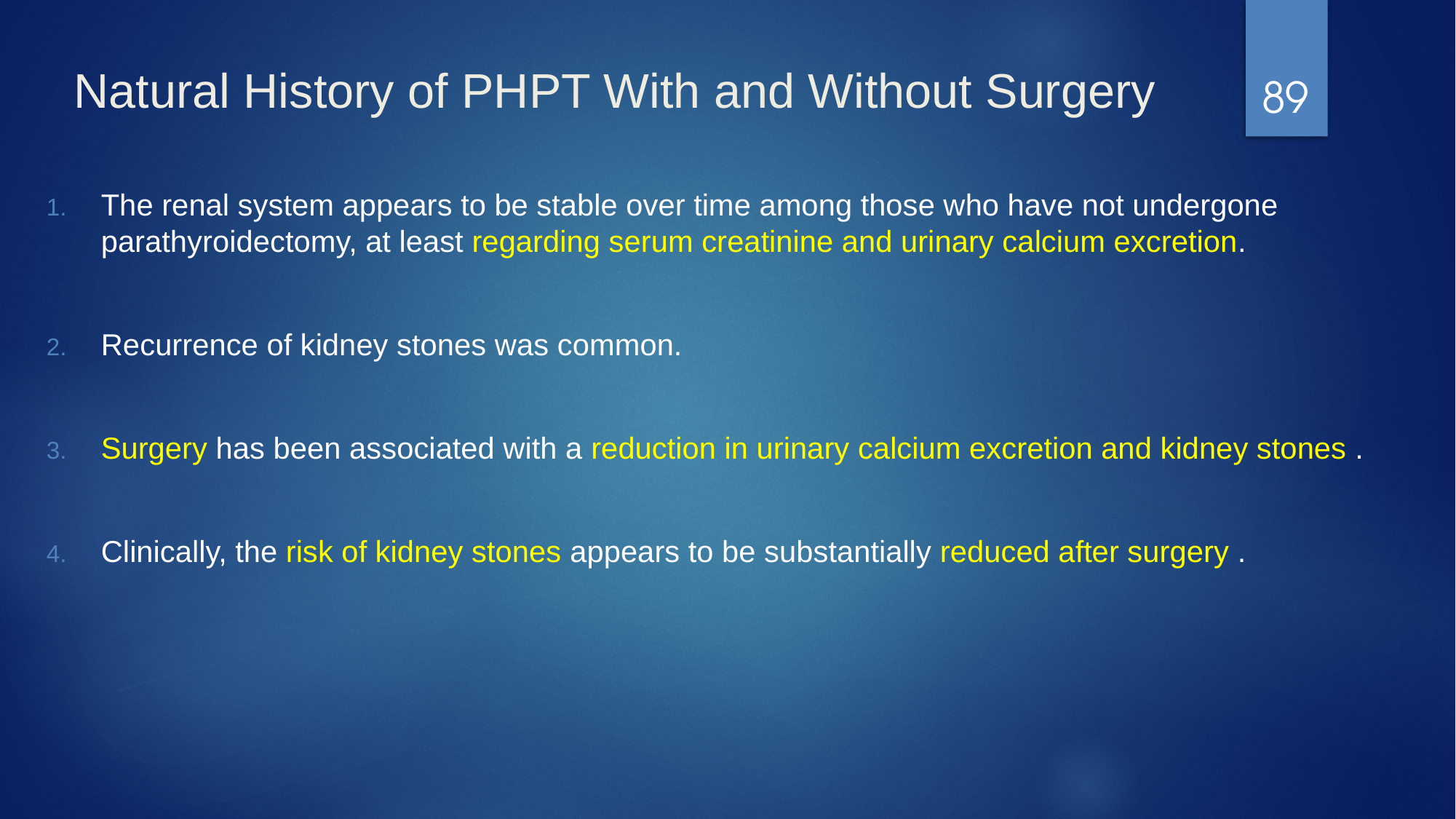

89
# Natural History of PHPT With and Without Surgery
The renal system appears to be stable over time among those who have not undergone parathyroidectomy, at least regarding serum creatinine and urinary calcium excretion.

Recurrence of kidney stones was common.

Surgery has been associated with a reduction in urinary calcium excretion and kidney stones .

Clinically, the risk of kidney stones appears to be substantially reduced after surgery .